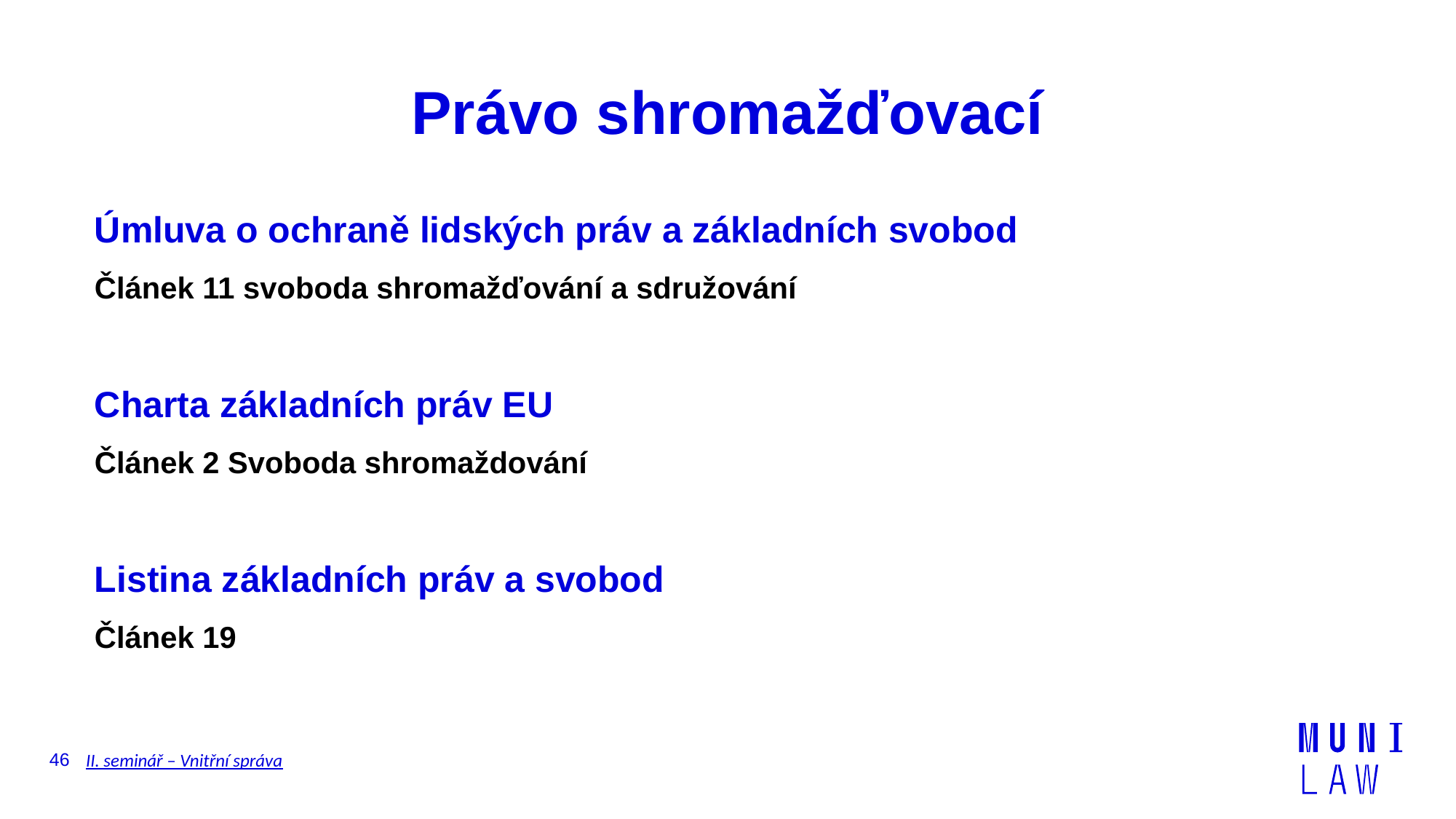

# Právo shromažďovací
Úmluva o ochraně lidských práv a základních svobod
Článek 11 svoboda shromažďování a sdružování

Charta základních práv EU
Článek 2 Svoboda shromaždování

Listina základních práv a svobod
Článek 19

46
II. seminář – Vnitřní správa